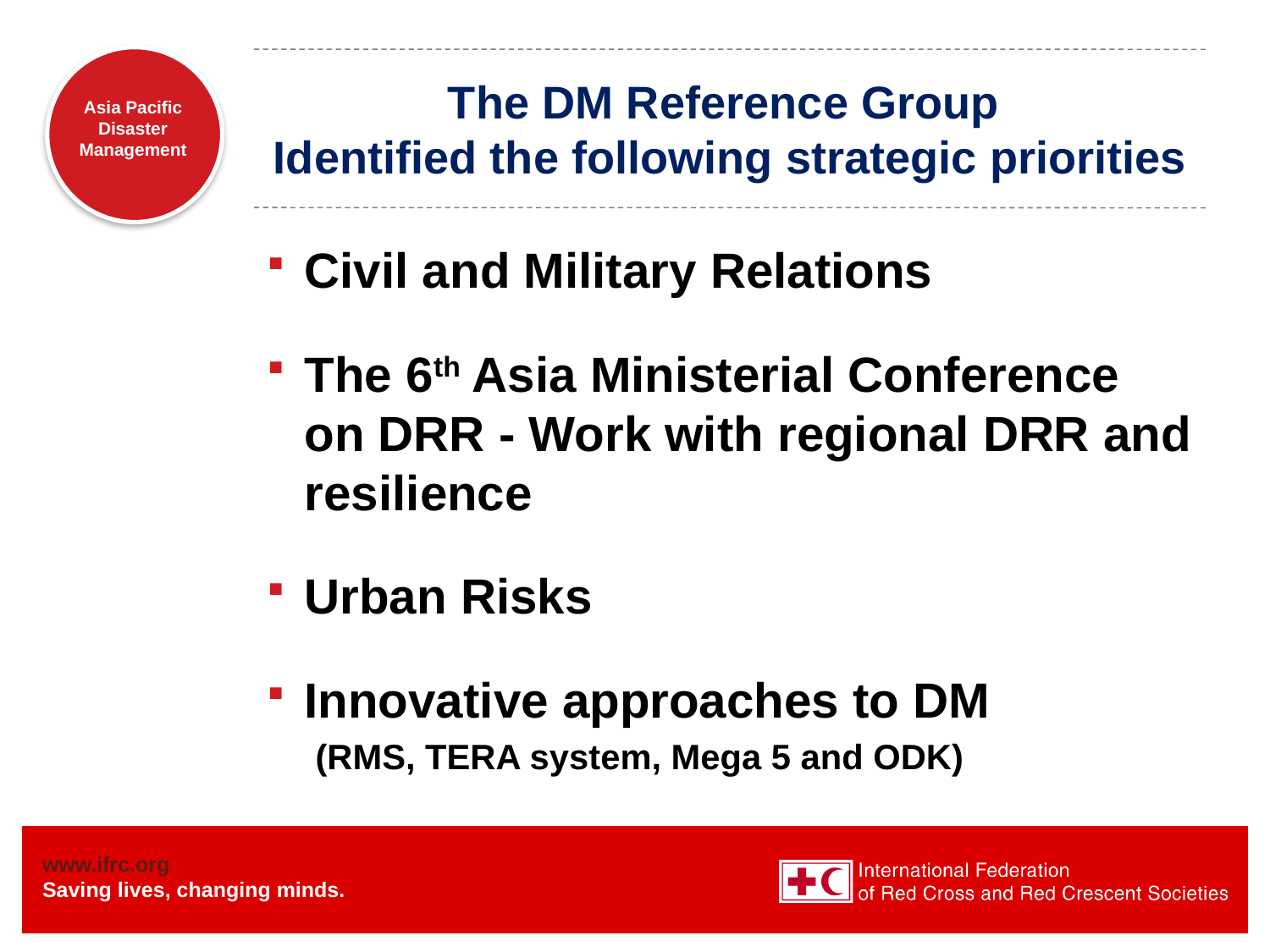

# The DM Reference Group Identified the following strategic priorities
Civil and Military Relations

The 6th Asia Ministerial Conference on DRR - Work with regional DRR and resilience

Urban Risks

Innovative approaches to DM
     (RMS, TERA system, Mega 5 and ODK)